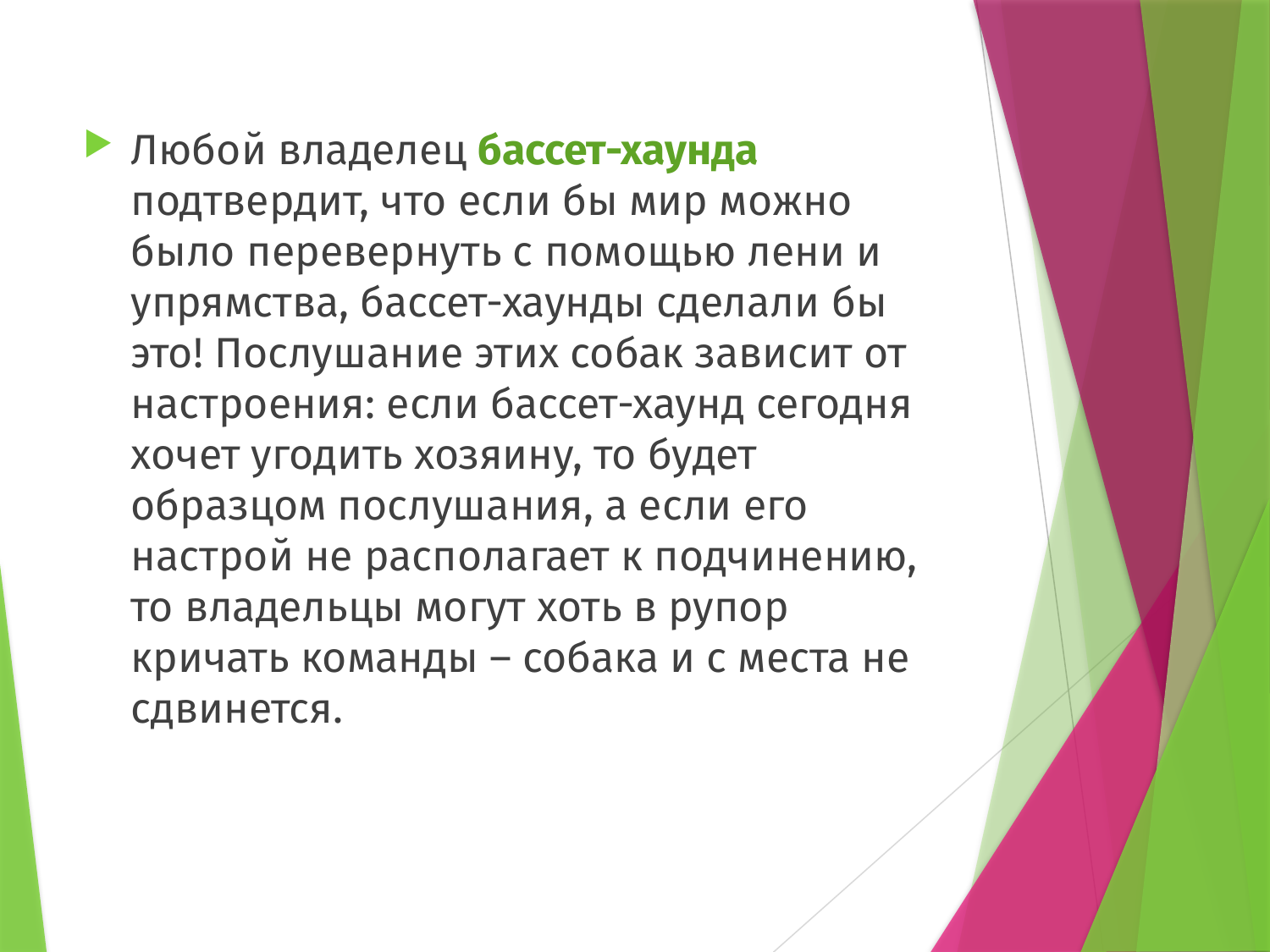

Любой владелец бассет-хаунда подтвердит, что если бы мир можно было перевернуть с помощью лени и упрямства, бассет-хаунды сделали бы это! Послушание этих собак зависит от настроения: если бассет-хаунд сегодня хочет угодить хозяину, то будет образцом послушания, а если его настрой не располагает к подчинению, то владельцы могут хоть в рупор кричать команды – собака и с места не сдвинется.